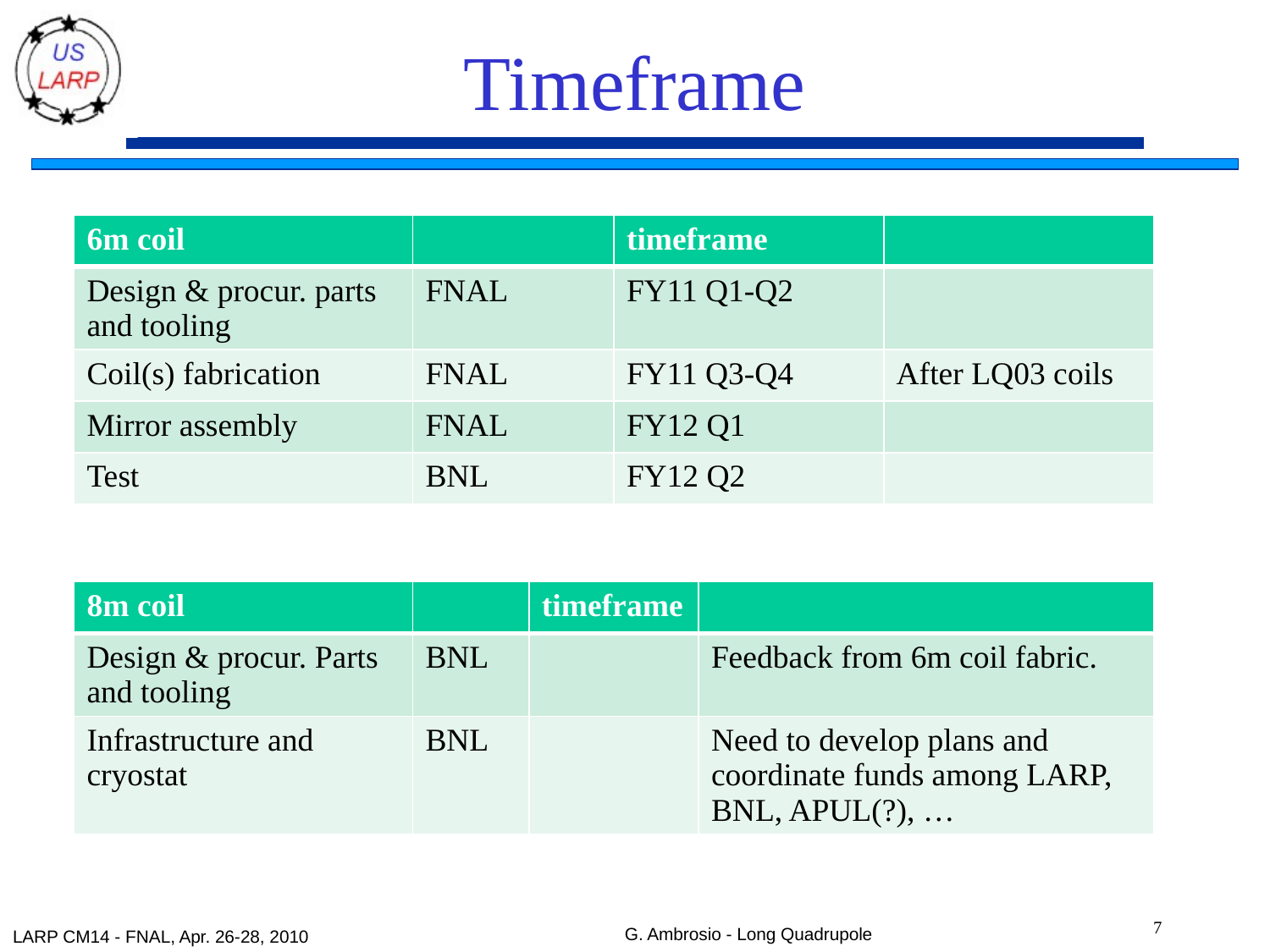

# Timeframe
| 6m coil |  | timeframe |  |
| --- | --- | --- | --- |
| Design & procur. parts and tooling | FNAL | FY11 Q1-Q2 |  |
| Coil(s) fabrication | FNAL | FY11 Q3-Q4 | After LQ03 coils |
| Mirror assembly | FNAL | FY12 Q1 |  |
| Test | BNL | FY12 Q2 |  |
| 8m coil |  | timeframe |  |
| --- | --- | --- | --- |
| Design & procur. Parts and tooling | BNL |  | Feedback from 6m coil fabric. |
| Infrastructure and cryostat | BNL |  | Need to develop plans and coordinate funds among LARP, BNL, APUL(?), … |
7
G. Ambrosio - Long Quadrupole

LARP CM14 - FNAL, Apr. 26-28, 2010